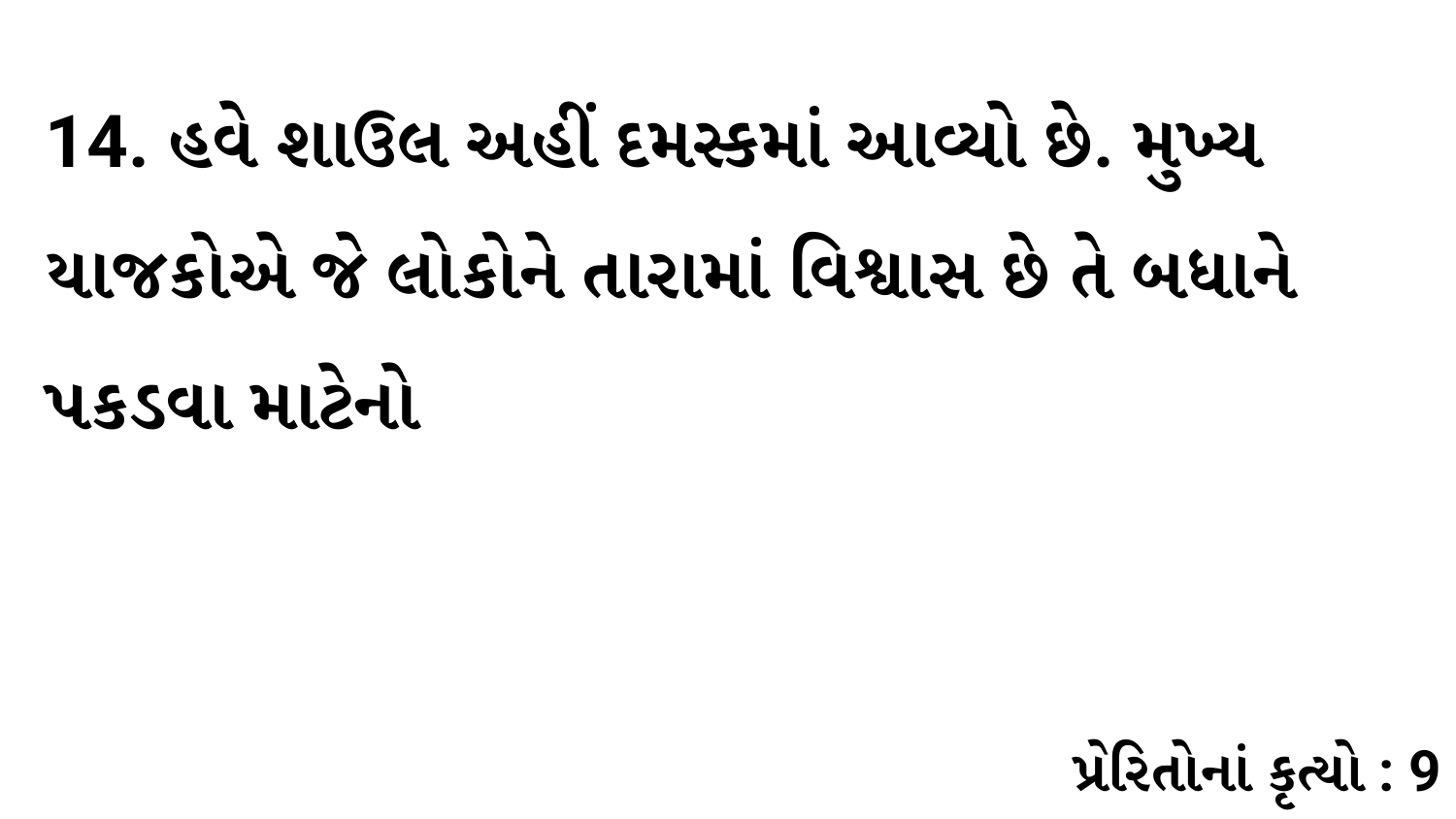

14. હવે શાઉલ અહીં દમસ્કમાં આવ્યો છે. મુખ્ય યાજકોએ જે લોકોને તારામાં વિશ્વાસ છે તે બધાને પકડવા માટેનો
પ્રેરિતોનાં કૃત્યો : 9